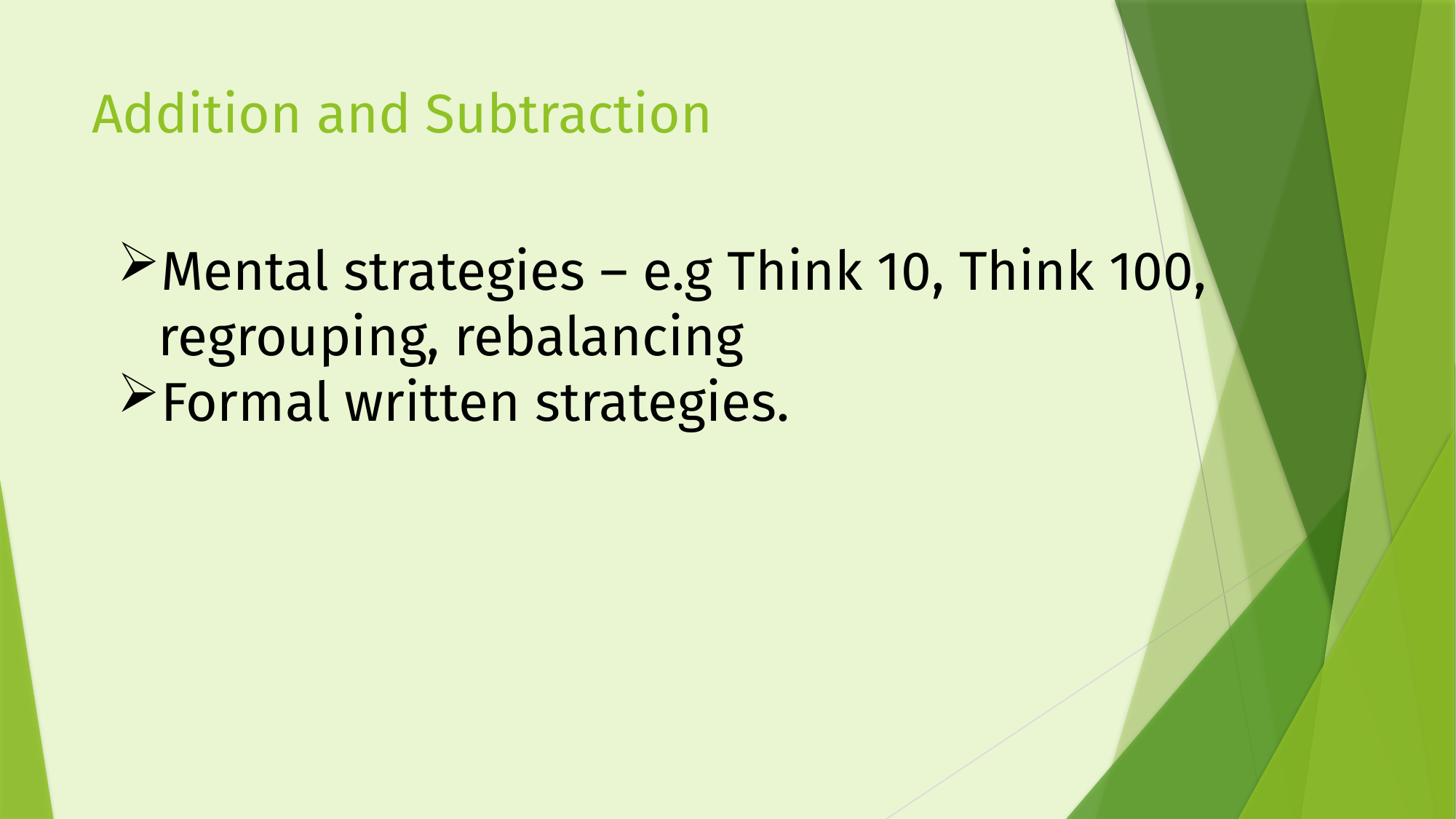

# Addition and Subtraction
Mental strategies – e.g Think 10, Think 100, regrouping, rebalancing
Formal written strategies.